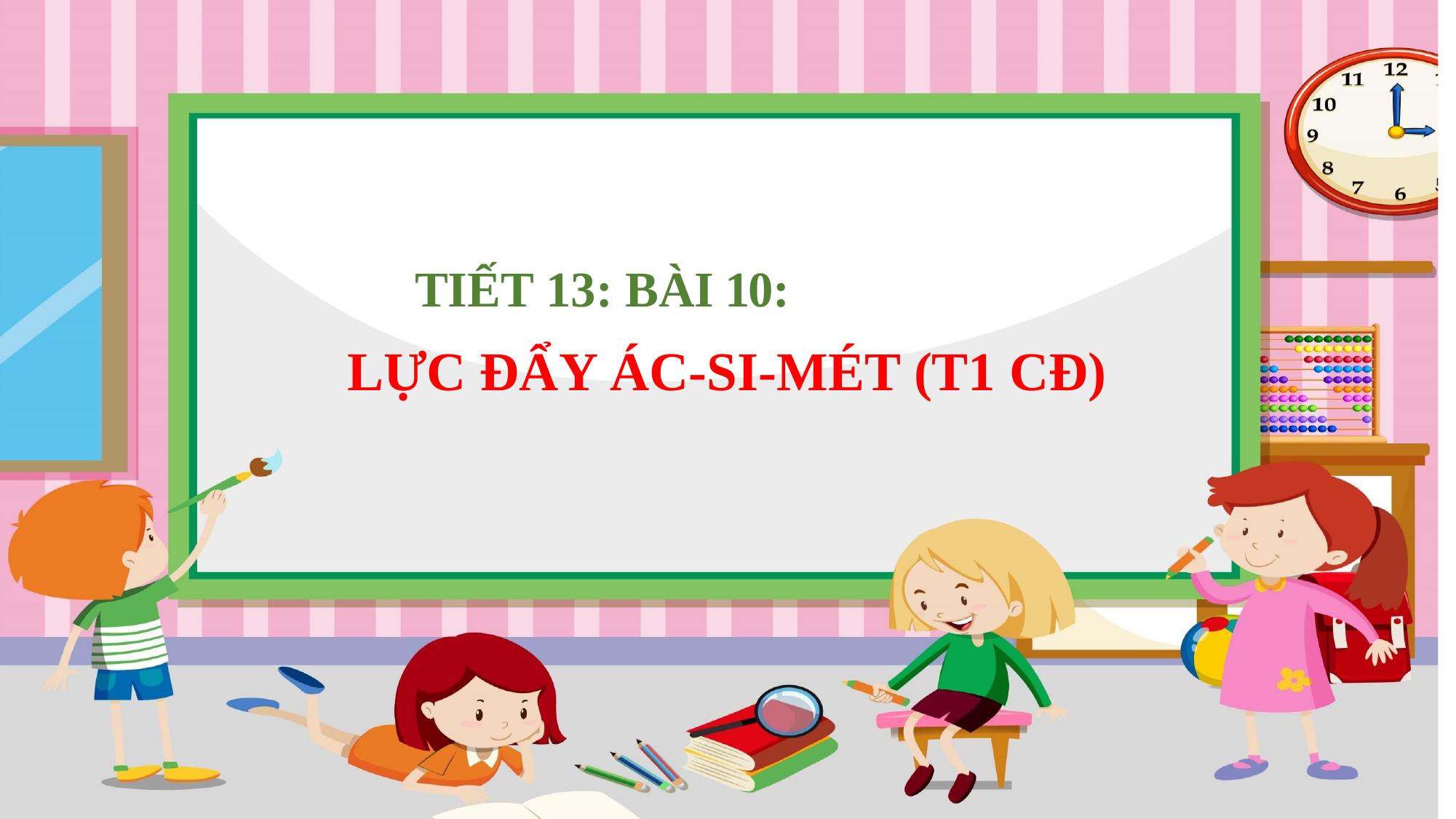

# TIẾT 13: BÀI 10:
LỰC ĐẨY ÁC-SI-MÉT (T1 CĐ)